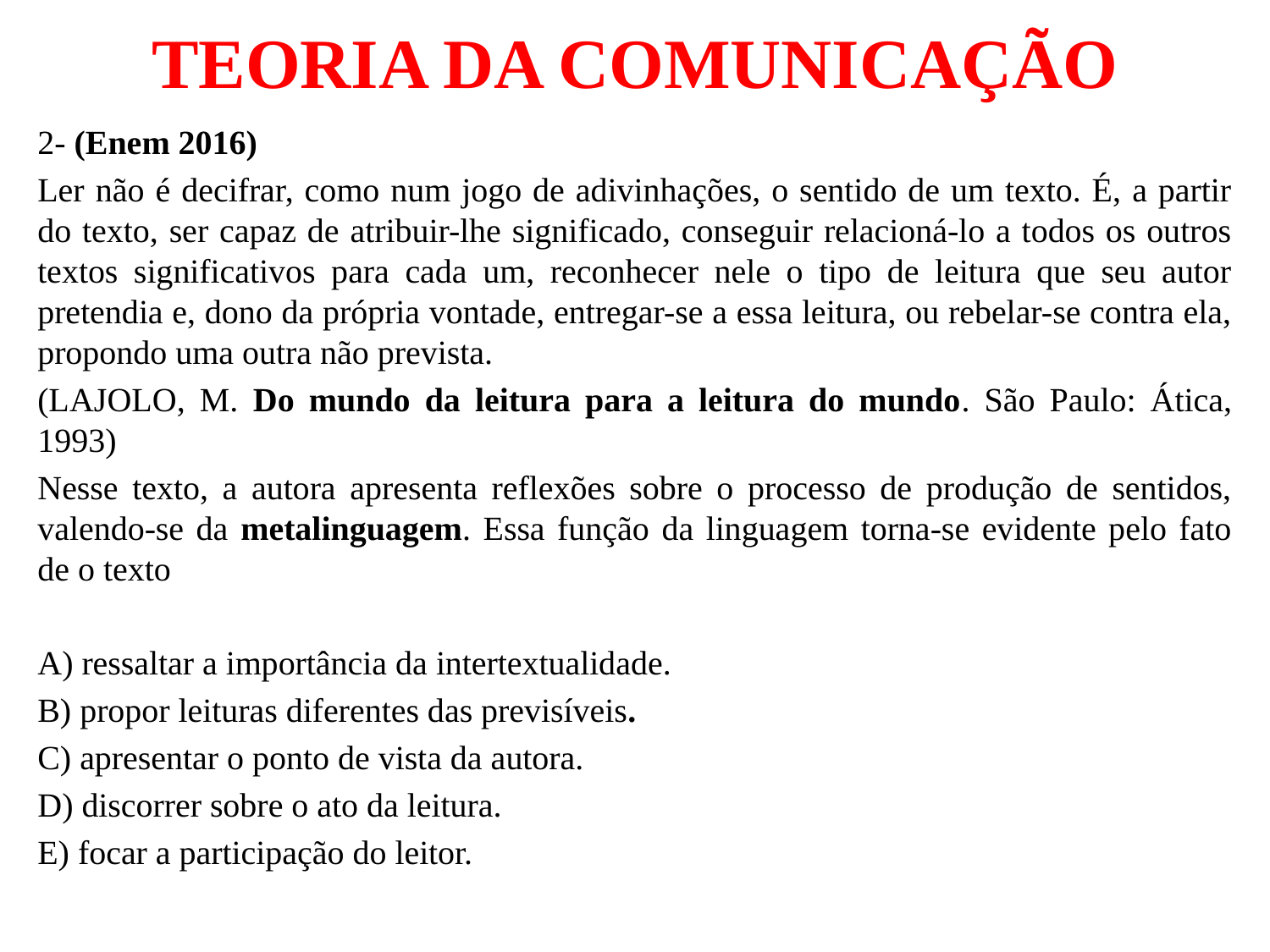

# TEORIA DA COMUNICAÇÃO

2- (Enem 2016)
Ler não é decifrar, como num jogo de adivinhações, o sentido de um texto. É, a partir do texto, ser capaz de atribuir-lhe significado, conseguir relacioná-lo a todos os outros textos significativos para cada um, reconhecer nele o tipo de leitura que seu autor pretendia e, dono da própria vontade, entregar-se a essa leitura, ou rebelar-se contra ela, propondo uma outra não prevista.
(LAJOLO, M. Do mundo da leitura para a leitura do mundo. São Paulo: Ática, 1993)
Nesse texto, a autora apresenta reflexões sobre o processo de produção de sentidos, valendo-se da metalinguagem. Essa função da linguagem torna-se evidente pelo fato de o texto

A) ressaltar a importância da intertextualidade.
B) propor leituras diferentes das previsíveis.
C) apresentar o ponto de vista da autora.
D) discorrer sobre o ato da leitura.
E) focar a participação do leitor.